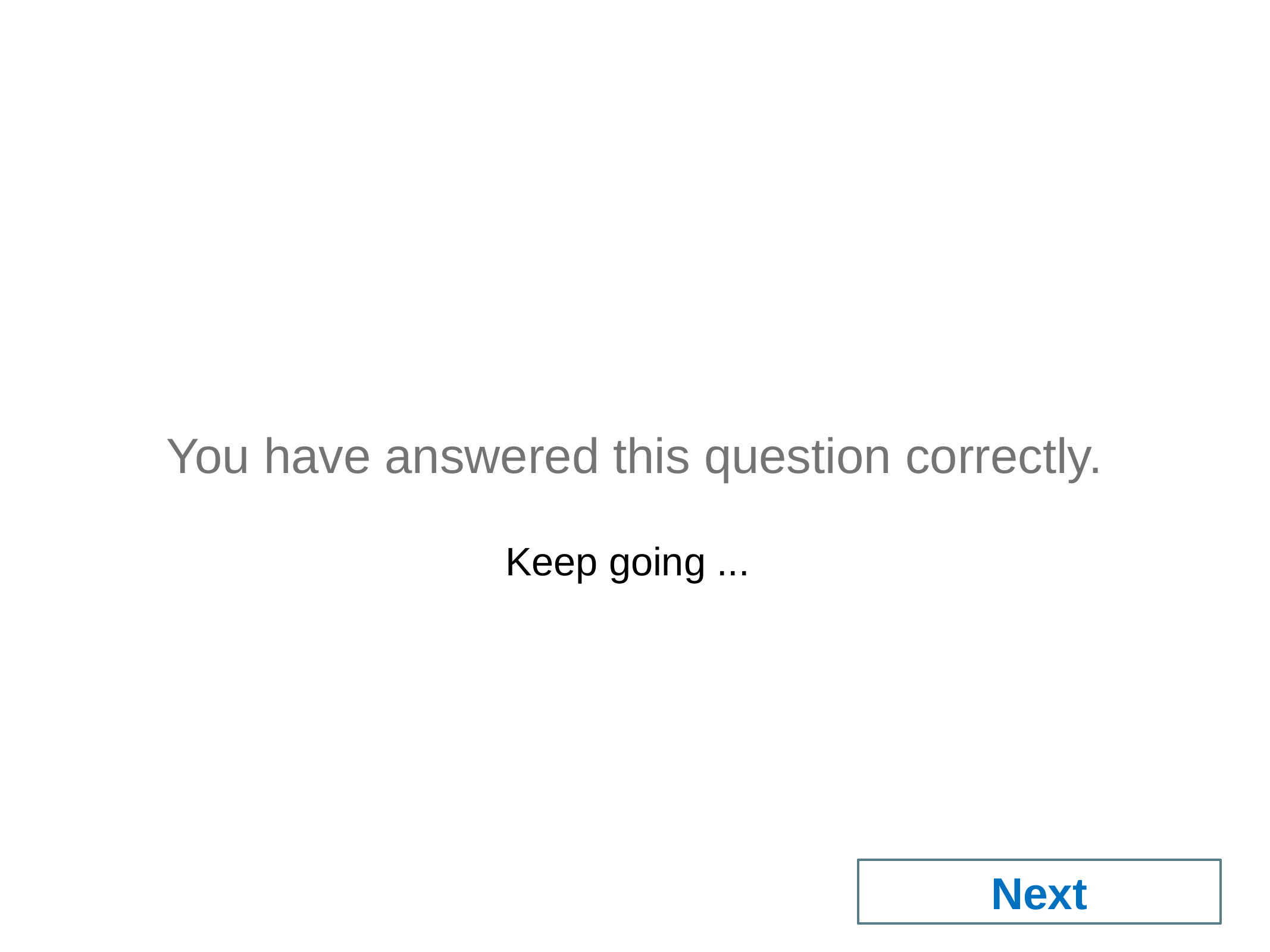

You have answered this question correctly.
Keep going ...

Next